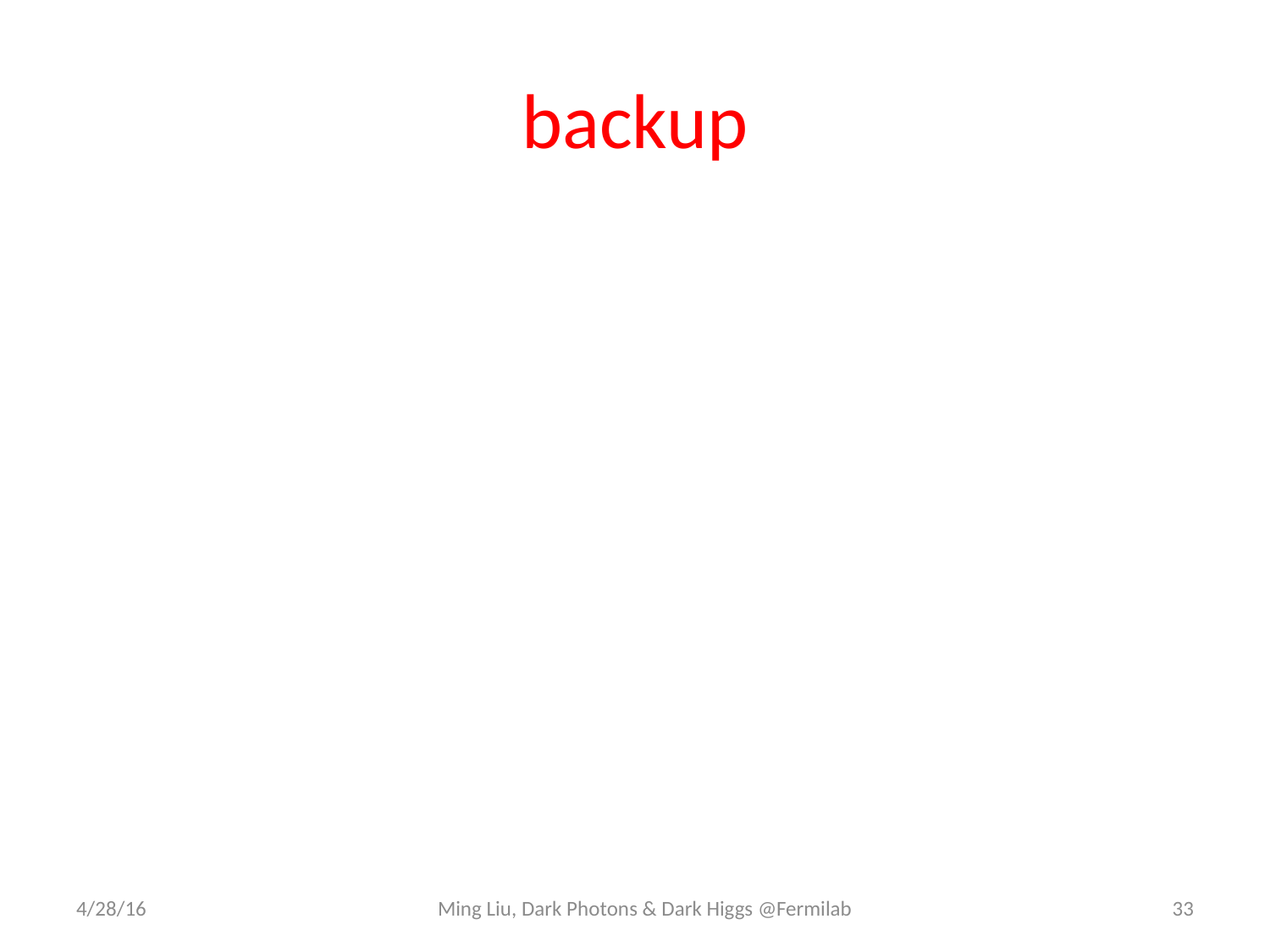

# backup
4/28/16
Ming Liu, Dark Photons & Dark Higgs @Fermilab
33